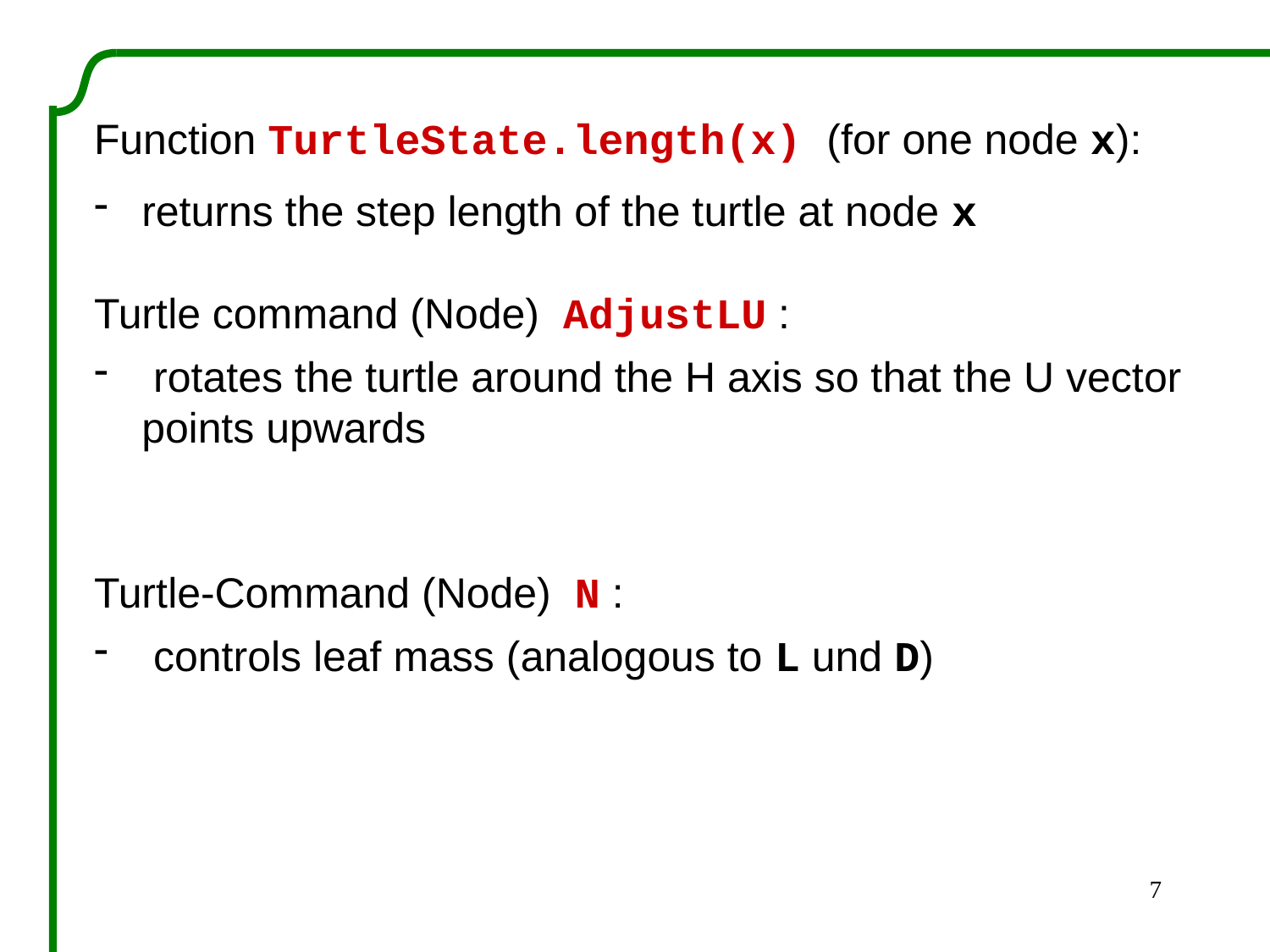

Function TurtleState.length(x) (for one node x):
returns the step length of the turtle at node x

Turtle command (Node)  AdjustLU :
 rotates the turtle around the H axis so that the U vector points upwards

Turtle-Command (Node)  N :
 controls leaf mass (analogous to L und D)

7